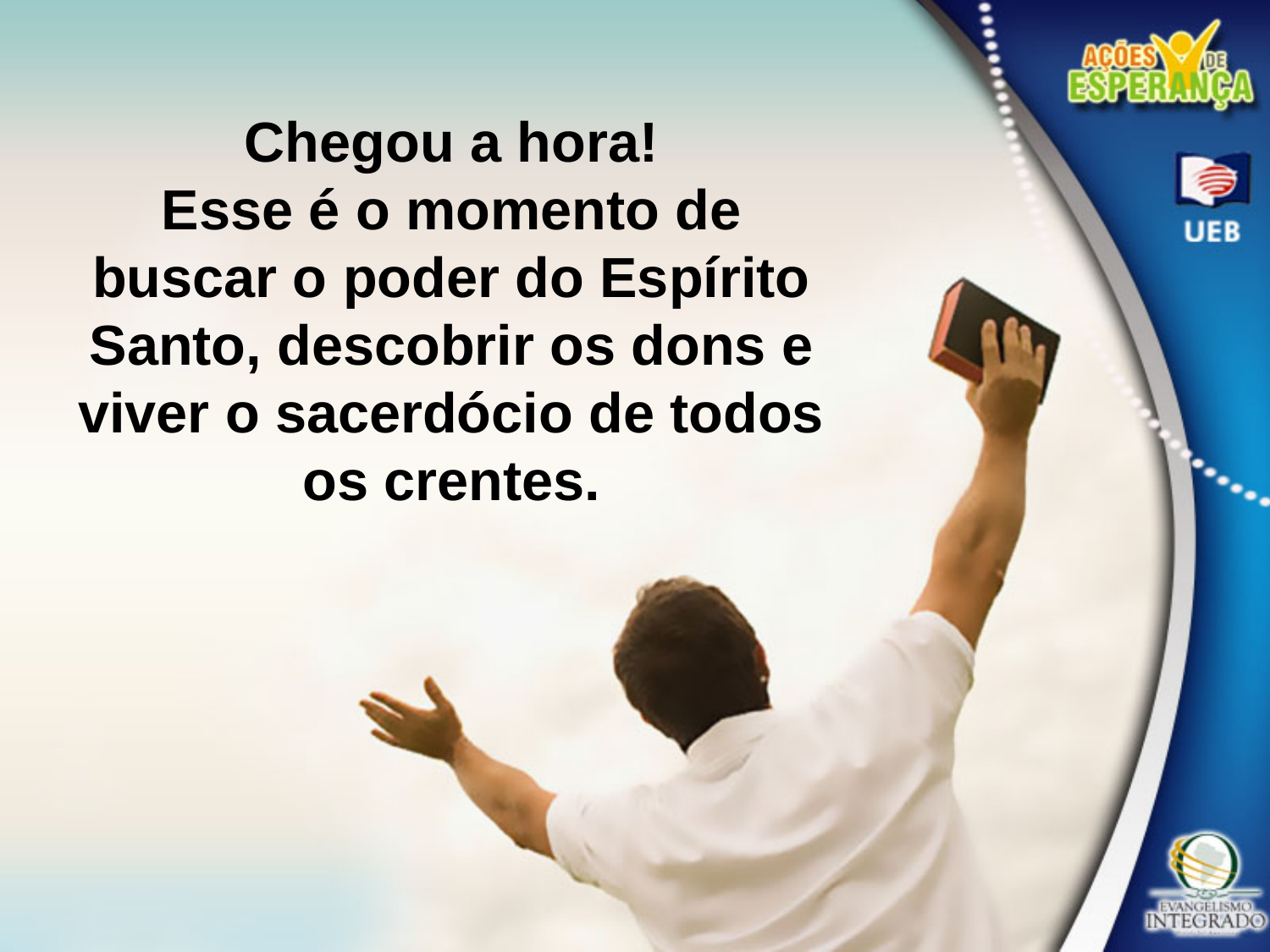

Chegou a hora!
Esse é o momento de buscar o poder do Espírito Santo, descobrir os dons e viver o sacerdócio de todos os crentes.